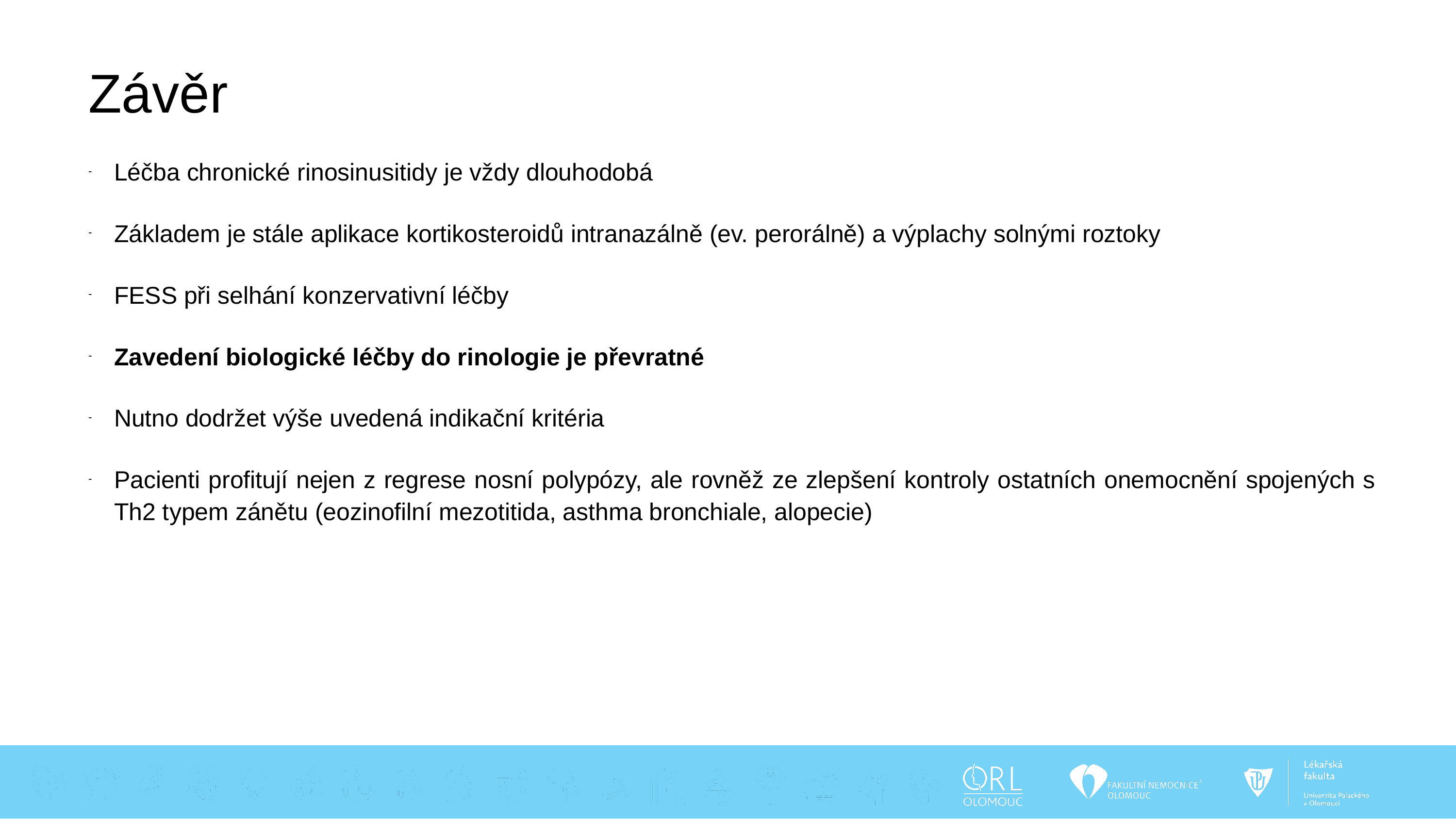

Závěr
Léčba chronické rinosinusitidy je vždy dlouhodobá
Základem je stále aplikace kortikosteroidů intranazálně (ev. perorálně) a výplachy solnými roztoky
FESS při selhání konzervativní léčby
Zavedení biologické léčby do rinologie je převratné
Nutno dodržet výše uvedená indikační kritéria
Pacienti profitují nejen z regrese nosní polypózy, ale rovněž ze zlepšení kontroly ostatních onemocnění spojených s Th2 typem zánětu (eozinofilní mezotitida, asthma bronchiale, alopecie)